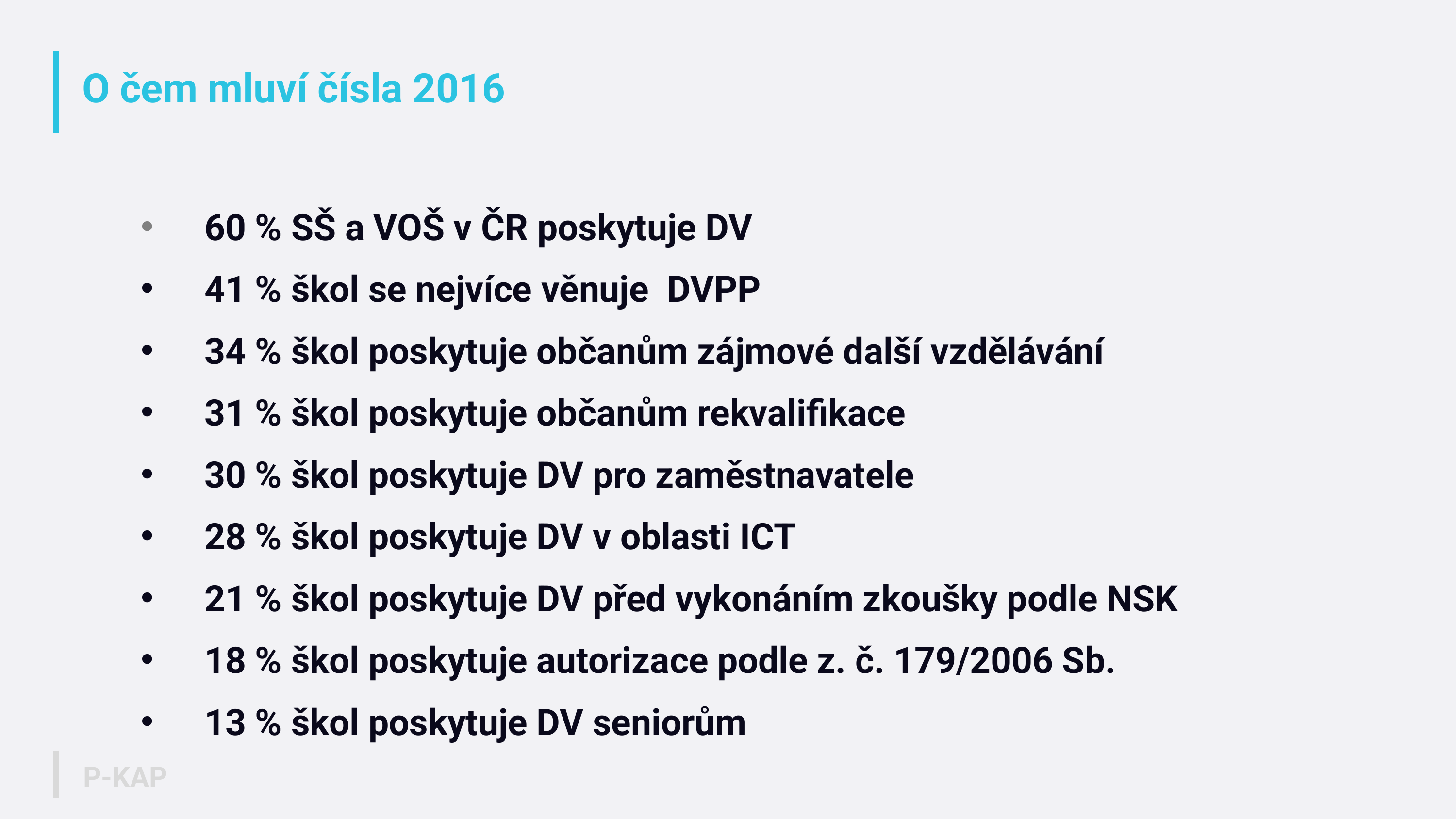

# O čem mluví čísla 2016

  60 % SŠ a VOŠ v ČR poskytuje DV
  41 % škol se nejvíce věnuje  DVPP
  34 % škol poskytuje občanům zájmové další vzdělávání
  31 % škol poskytuje občanům rekvalifikace
  30 % škol poskytuje DV pro zaměstnavatele
  28 % škol poskytuje DV v oblasti ICT
  21 % škol poskytuje DV před vykonáním zkoušky podle NSK
  18 % škol poskytuje autorizace podle z. č. 179/2006 Sb.
  13 % škol poskytuje DV seniorům